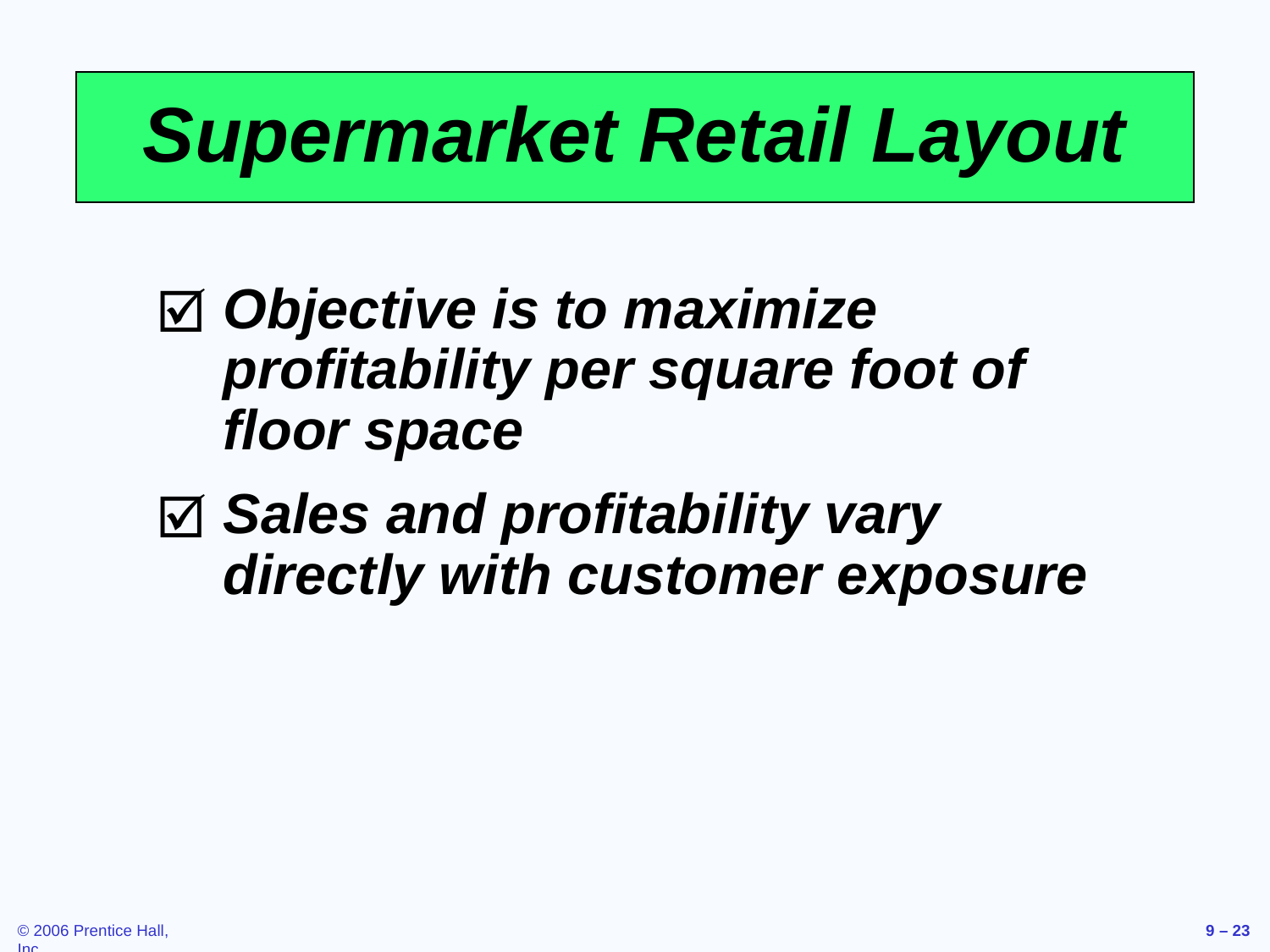

# Supermarket Retail Layout
Objective is to maximize profitability per square foot of floor space
Sales and profitability vary directly with customer exposure